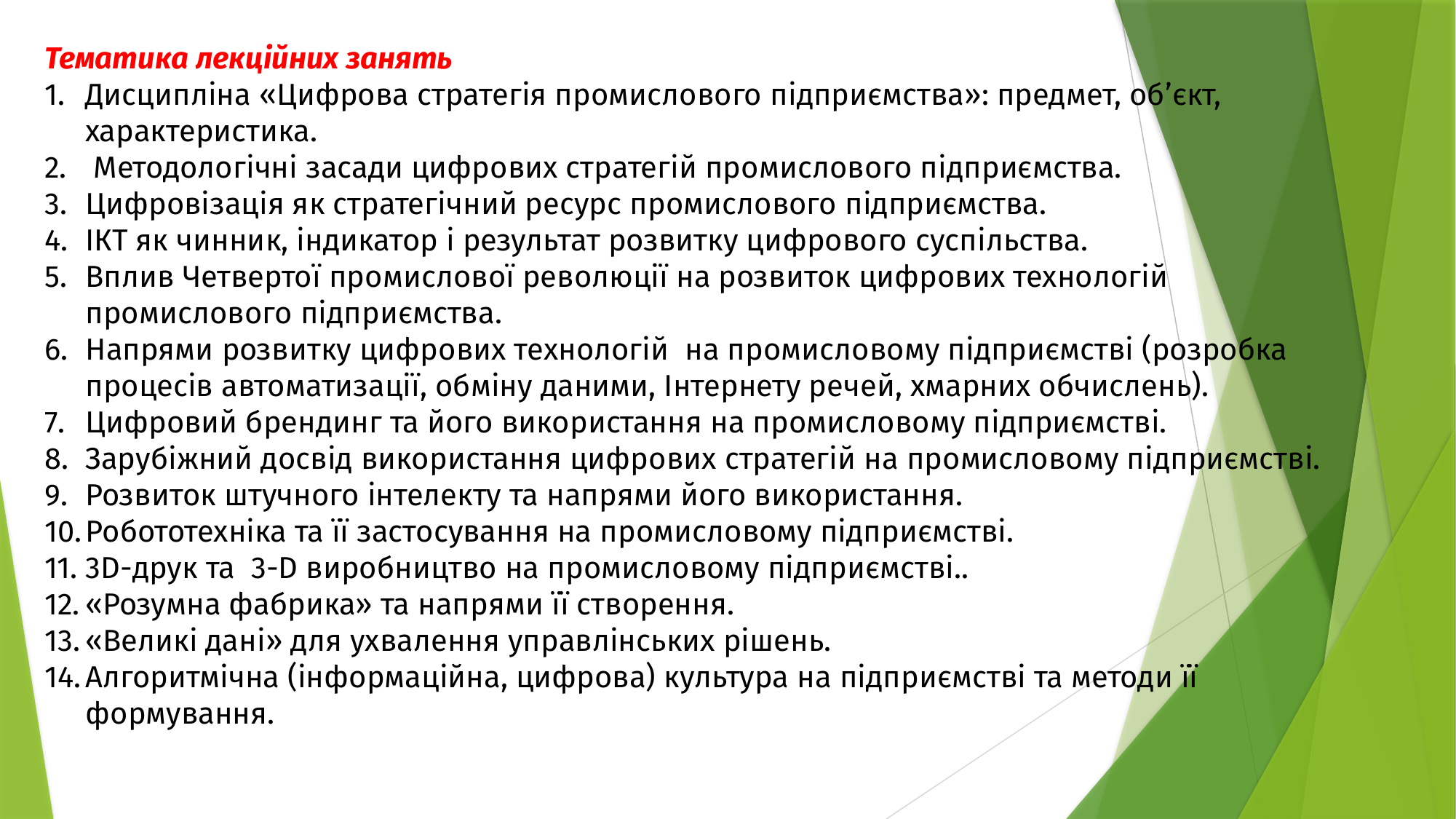

Тематика лекційних занять
Дисципліна «Цифрова стратегія промислового підприємства»: предмет, об’єкт, характеристика.
 Методологічні засади цифрових стратегій промислового підприємства.
Цифровізація як стратегічний ресурс промислового підприємства.
ІКТ як чинник, індикатор і результат розвитку цифрового суспільства.
Вплив Четвертої промислової революції на розвиток цифрових технологій промислового підприємства.
Напрями розвитку цифрових технологій  на промисловому підприємстві (розробка процесів автоматизації, обміну даними, Інтернету речей, хмарних обчислень).
Цифровий брендинг та його використання на промисловому підприємстві.
Зарубіжний досвід використання цифрових стратегій на промисловому підприємстві.
Розвиток штучного інтелекту та напрями його використання.
Робототехніка та її застосування на промисловому підприємстві.
3D-друк та  3-D виробництво на промисловому підприємстві..
«Розумна фабрика» та напрями її створення.
«Великі дані» для ухвалення управлінських рішень.
Алгоритмічна (інформаційна, цифрова) культура на підприємстві та методи її формування.